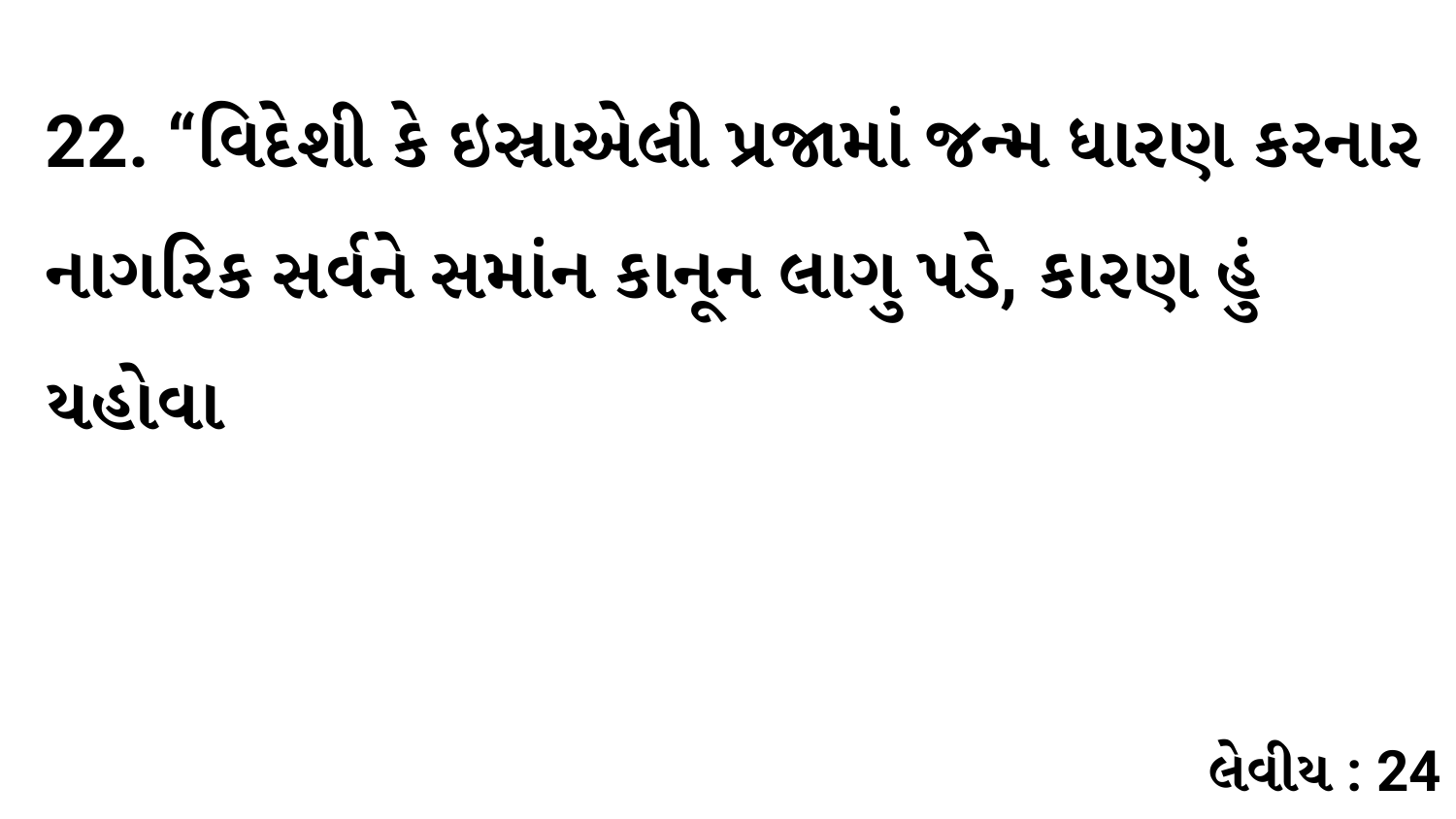

22. “વિદેશી કે ઇસ્રાએલી પ્રજામાં જન્મ ધારણ કરનાર નાગરિક સર્વને સમાંન કાનૂન લાગુ પડે, કારણ હું યહોવા
લેવીય : 24